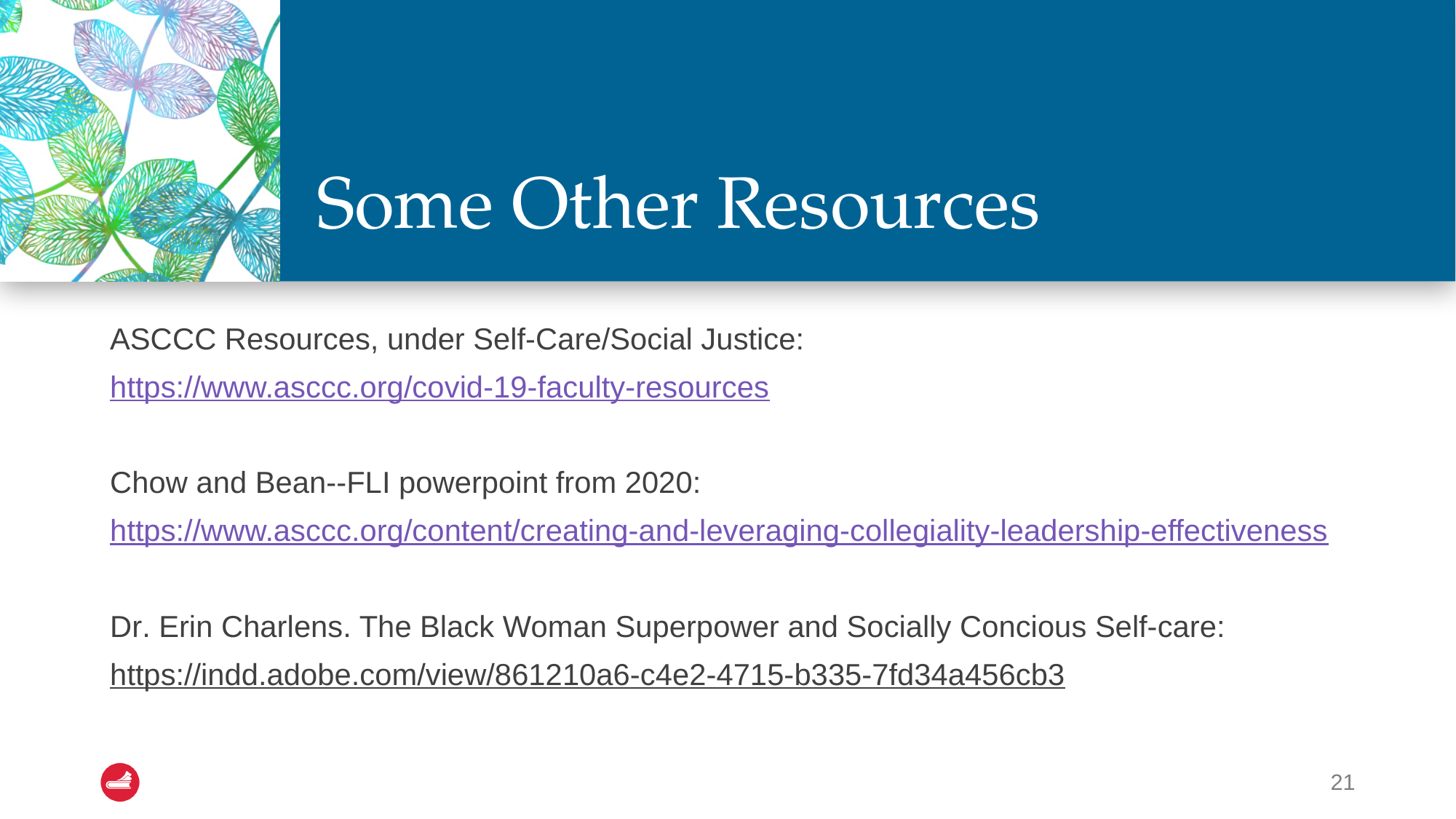

# Some Other Resources
ASCCC Resources, under Self-Care/Social Justice:
https://www.asccc.org/covid-19-faculty-resources

Chow and Bean--FLI powerpoint from 2020:
https://www.asccc.org/content/creating-and-leveraging-collegiality-leadership-effectiveness

Dr. Erin Charlens. The Black Woman Superpower and Socially Concious Self-care:
https://indd.adobe.com/view/861210a6-c4e2-4715-b335-7fd34a456cb3
21